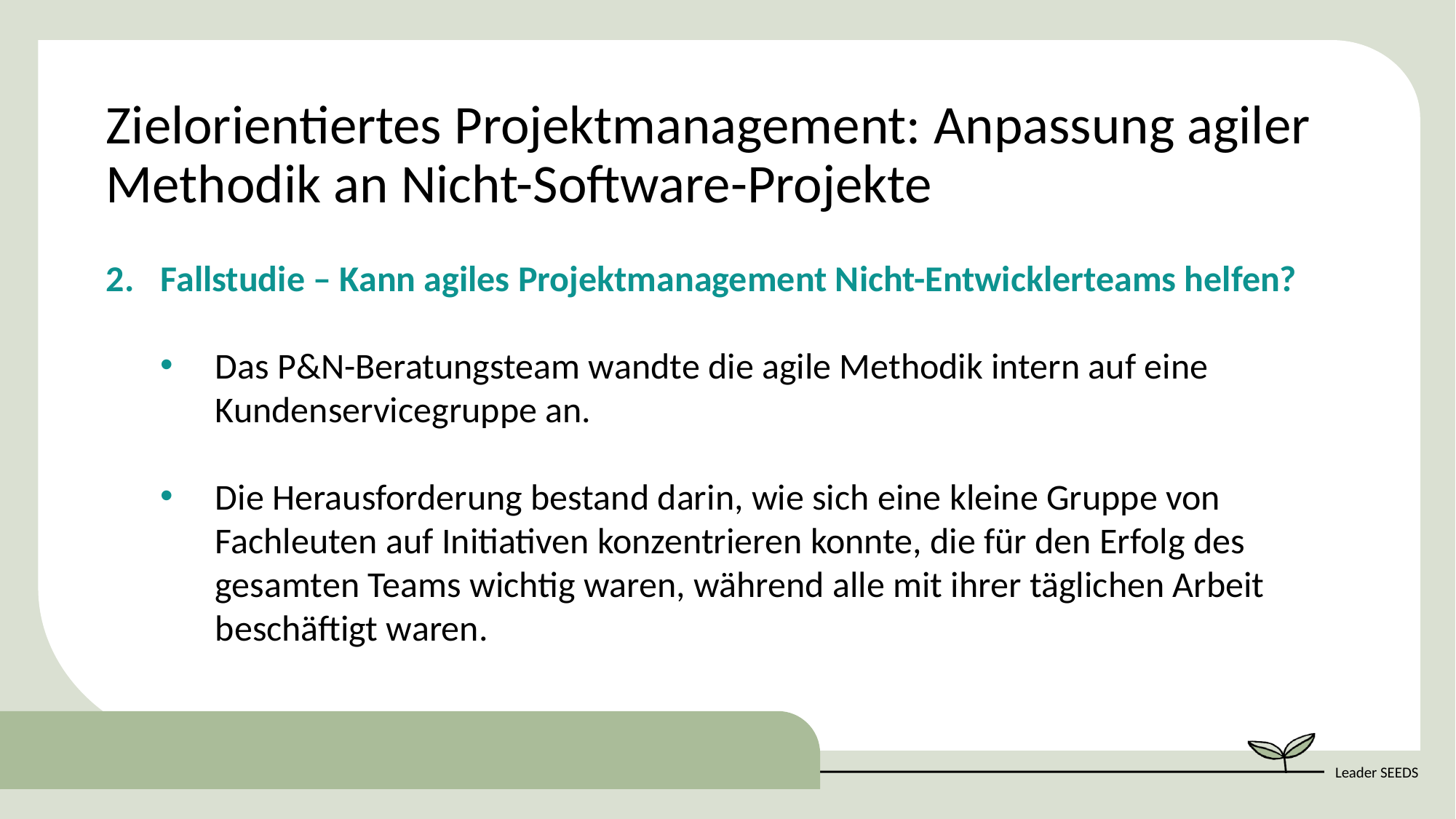

Zielorientiertes Projektmanagement: Anpassung agiler Methodik an Nicht-Software-Projekte

Fallstudie – Kann agiles Projektmanagement Nicht-Entwicklerteams helfen?

Das P&N-Beratungsteam wandte die agile Methodik intern auf eine Kundenservicegruppe an.

Die Herausforderung bestand darin, wie sich eine kleine Gruppe von Fachleuten auf Initiativen konzentrieren konnte, die für den Erfolg des gesamten Teams wichtig waren, während alle mit ihrer täglichen Arbeit beschäftigt waren.